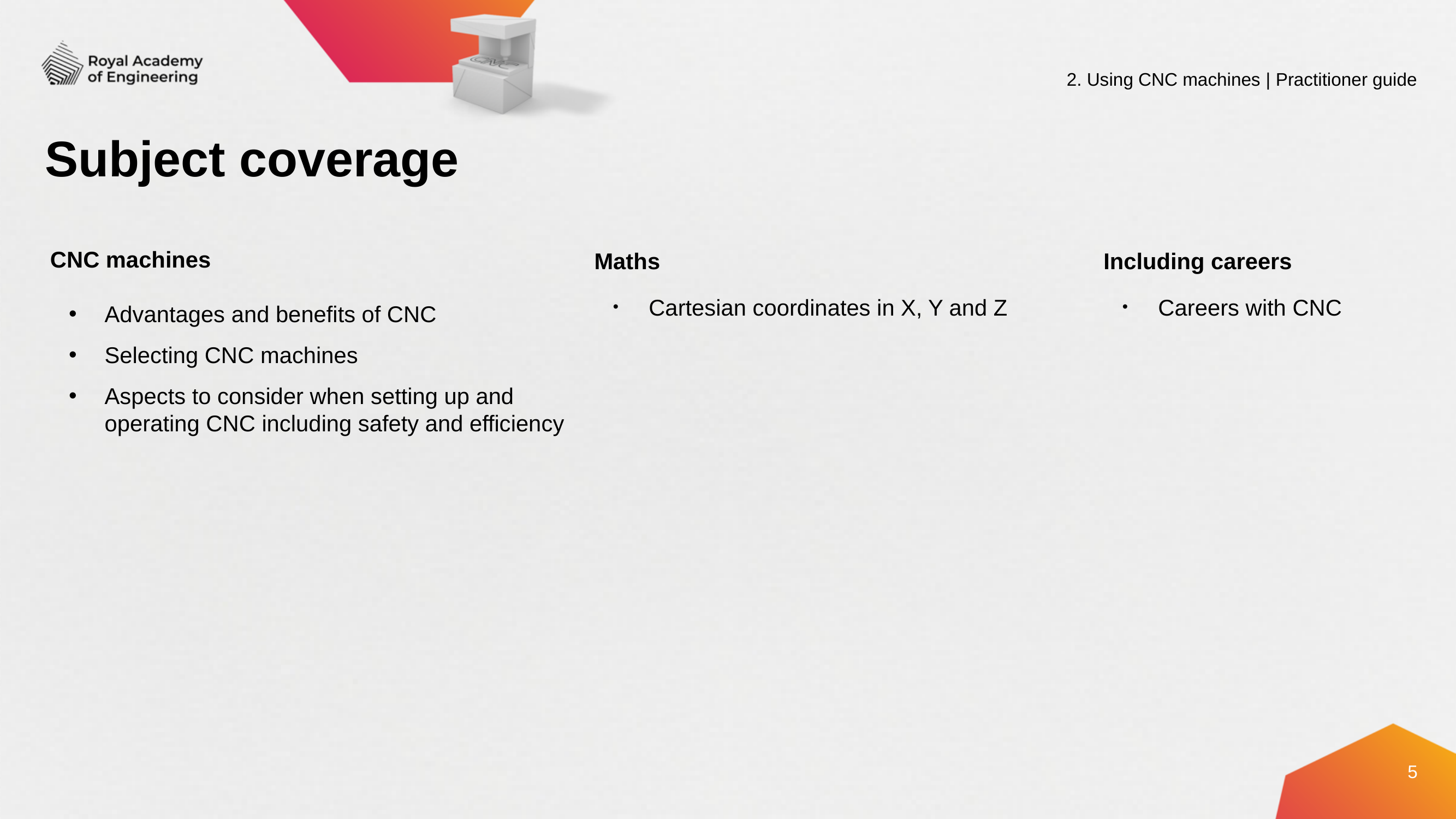

2. Using CNC machines | Practitioner guide
# Subject coverage

CNC machines

Advantages and benefits of CNC
Selecting CNC machines
Aspects to consider when setting up and operating CNC including safety and efficiency

Maths

Cartesian coordinates in X, Y and Z

Including careers

Careers with CNC

5